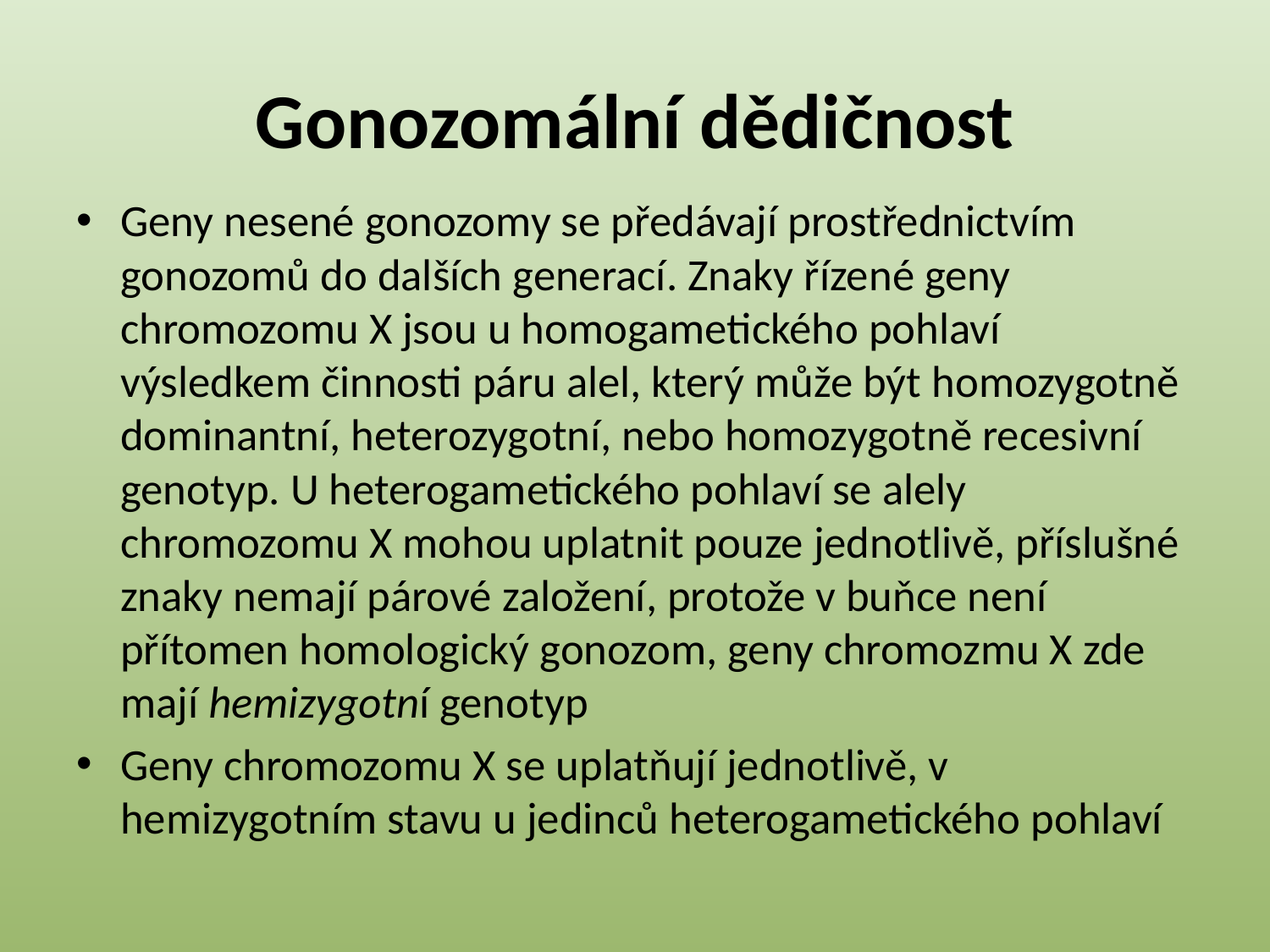

# Gonozomální dědičnost
Geny nesené gonozomy se předávají prostřednictvím gonozomů do dalších generací. Znaky řízené geny chromozomu X jsou u homogametického pohlaví výsledkem činnosti páru alel, který může být homozygotně dominantní, heterozygotní, nebo homozygotně recesivní genotyp. U heterogametického pohlaví se alely chromozomu X mohou uplatnit pouze jednotlivě, příslušné znaky nemají párové založení, protože v buňce není přítomen homologický gonozom, geny chromozmu X zde mají hemizygotní genotyp
Geny chromozomu X se uplatňují jednotlivě, v hemizygotním stavu u jedinců heterogametického pohlaví